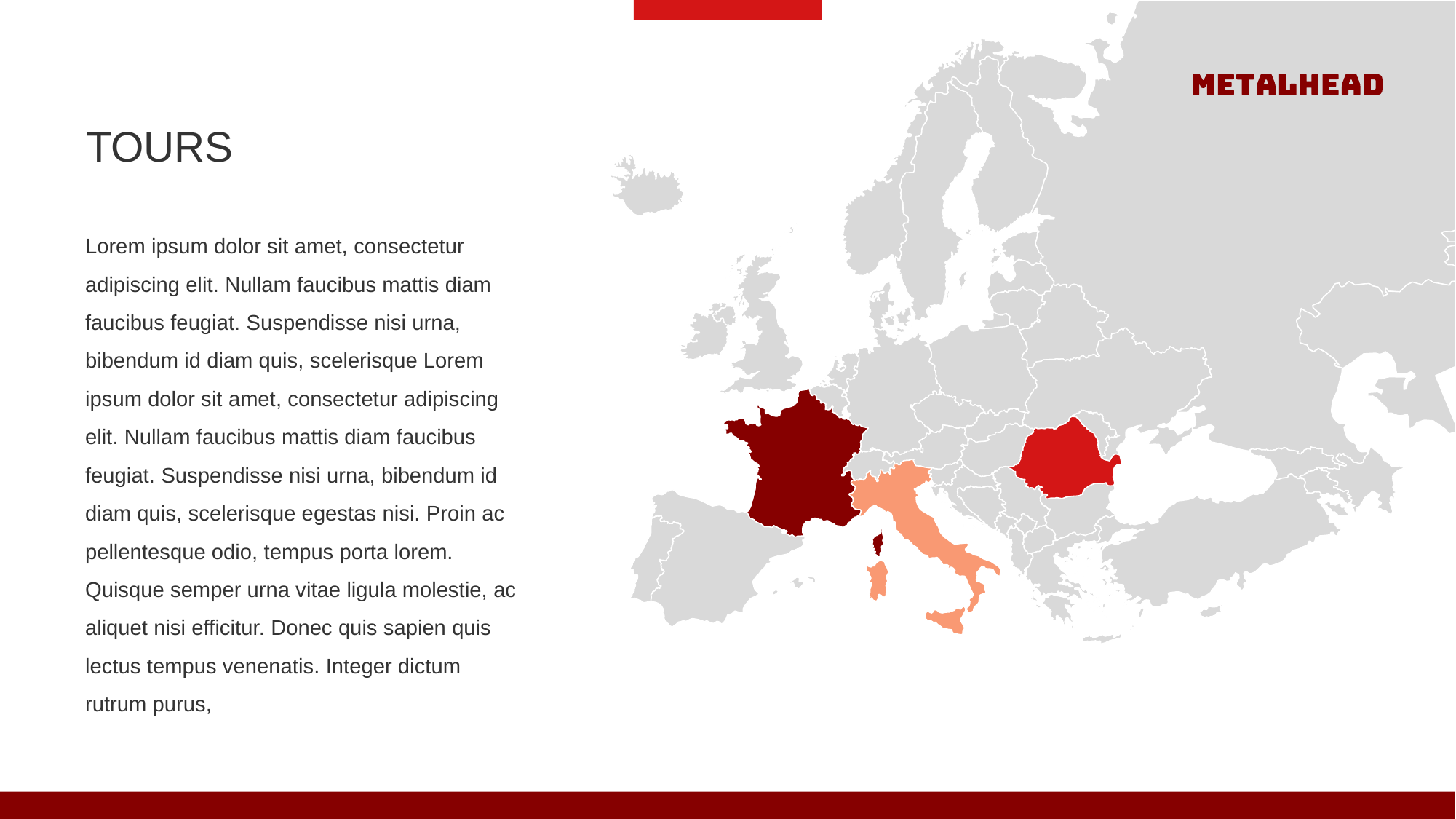

TOURS
Lorem ipsum dolor sit amet, consectetur adipiscing elit. Nullam faucibus mattis diam faucibus feugiat. Suspendisse nisi urna, bibendum id diam quis, scelerisque Lorem ipsum dolor sit amet, consectetur adipiscing elit. Nullam faucibus mattis diam faucibus feugiat. Suspendisse nisi urna, bibendum id diam quis, scelerisque egestas nisi. Proin ac pellentesque odio, tempus porta lorem. Quisque semper urna vitae ligula molestie, ac aliquet nisi efficitur. Donec quis sapien quis lectus tempus venenatis. Integer dictum rutrum purus,